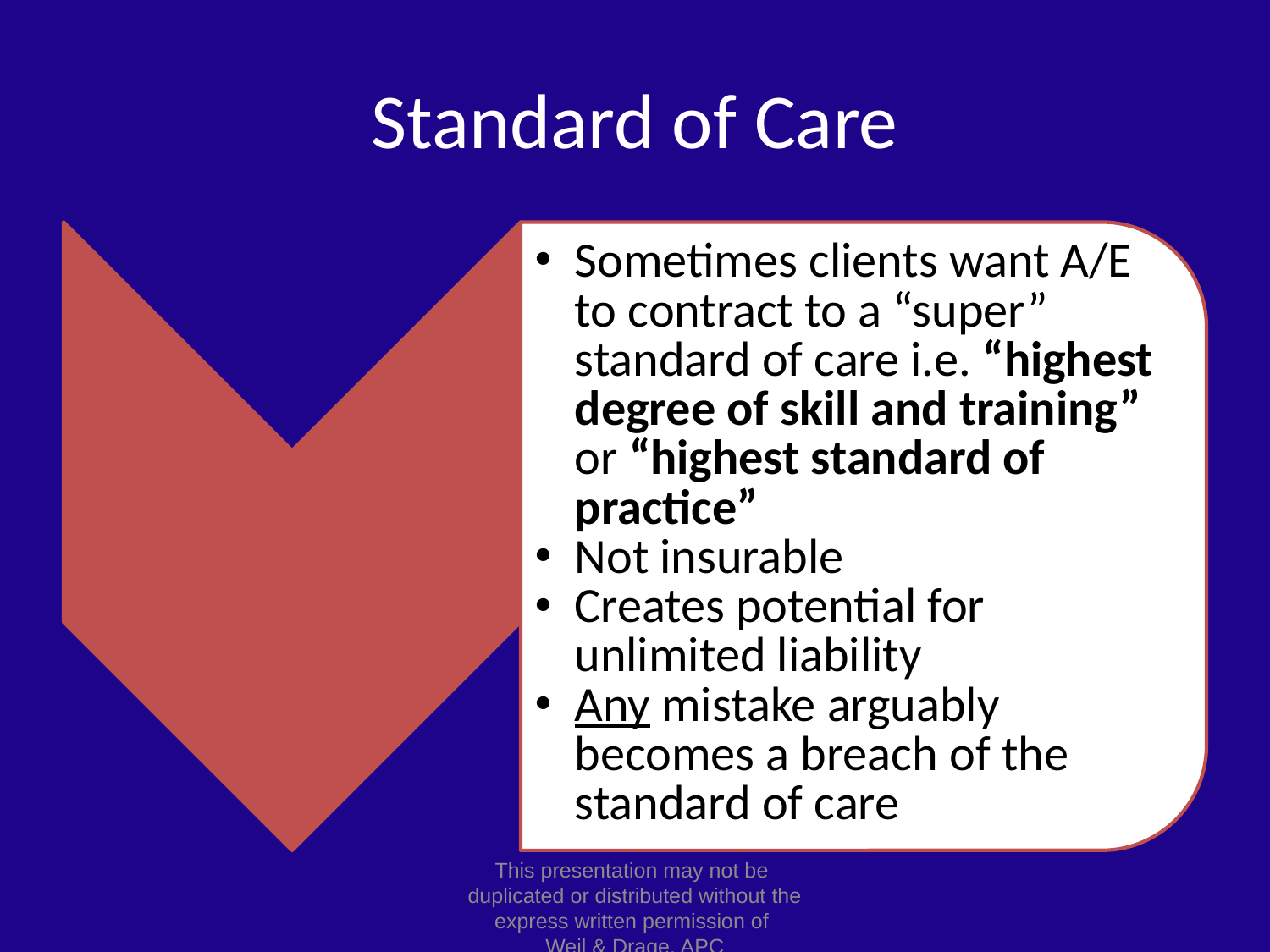

# Standard of Care
Sometimes clients want A/E to contract to a “super” standard of care i.e. “highest degree of skill and training” or “highest standard of practice”
Not insurable
Creates potential for unlimited liability
Any mistake arguably becomes a breach of the standard of care
This presentation may not be
duplicated or distributed without the express written permission of
Weil & Drage, APC